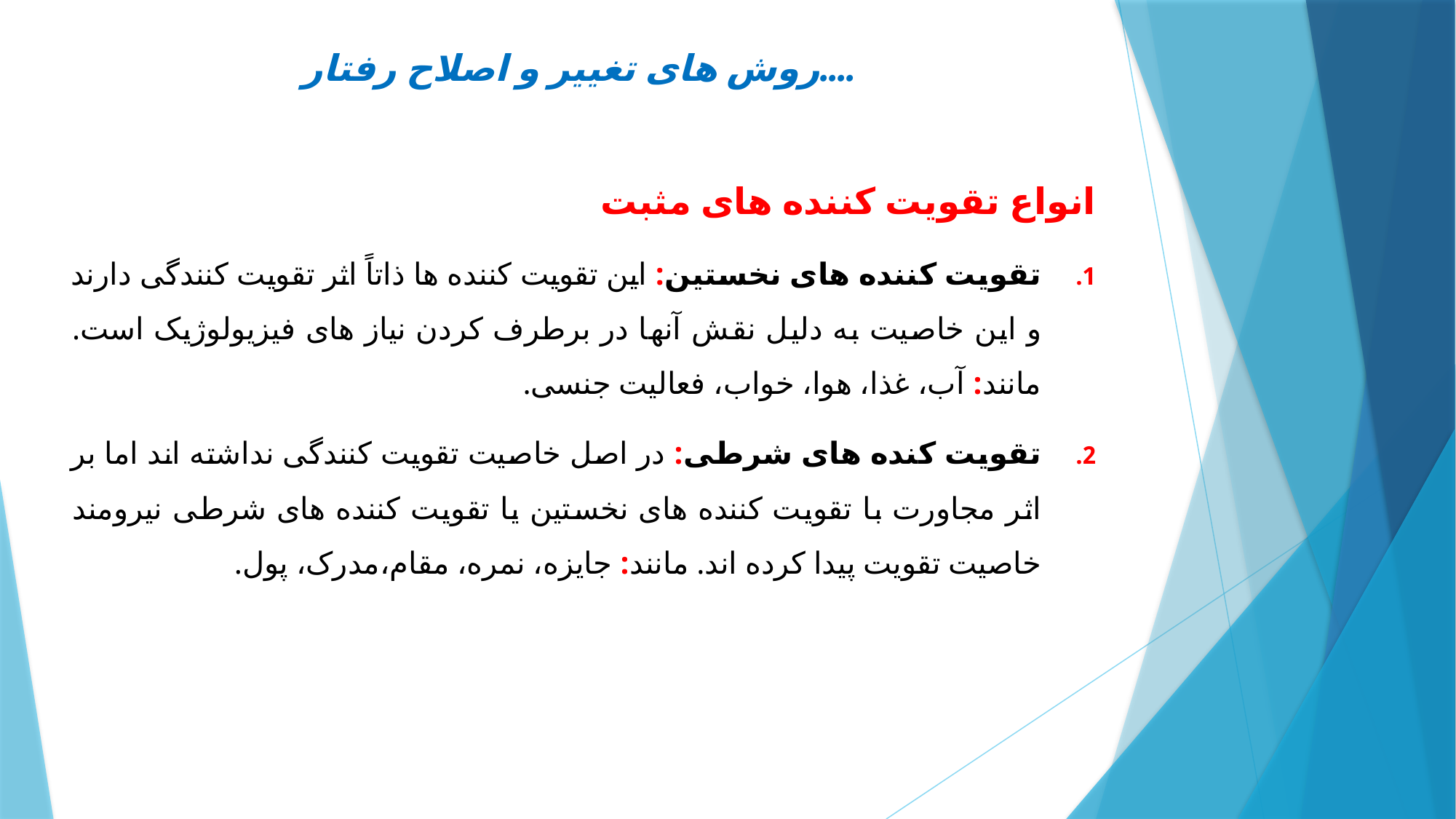

# روش های تغییر و اصلاح رفتار....

انواع تقویت کننده های مثبت
تقویت کننده های نخستین: این تقویت کننده ها ذاتاً اثر تقویت کنندگی دارند و این خاصیت به دلیل نقش آنها در برطرف کردن نیاز های فیزیولوژیک است. مانند: آب، غذا، هوا، خواب، فعالیت جنسی.
تقویت کنده های شرطی: در اصل خاصیت تقویت کنندگی نداشته اند اما بر اثر مجاورت با تقویت کننده های نخستین یا تقویت کننده های شرطی نیرومند خاصیت تقویت پیدا کرده اند. مانند: جایزه، نمره، مقام،مدرک، پول.